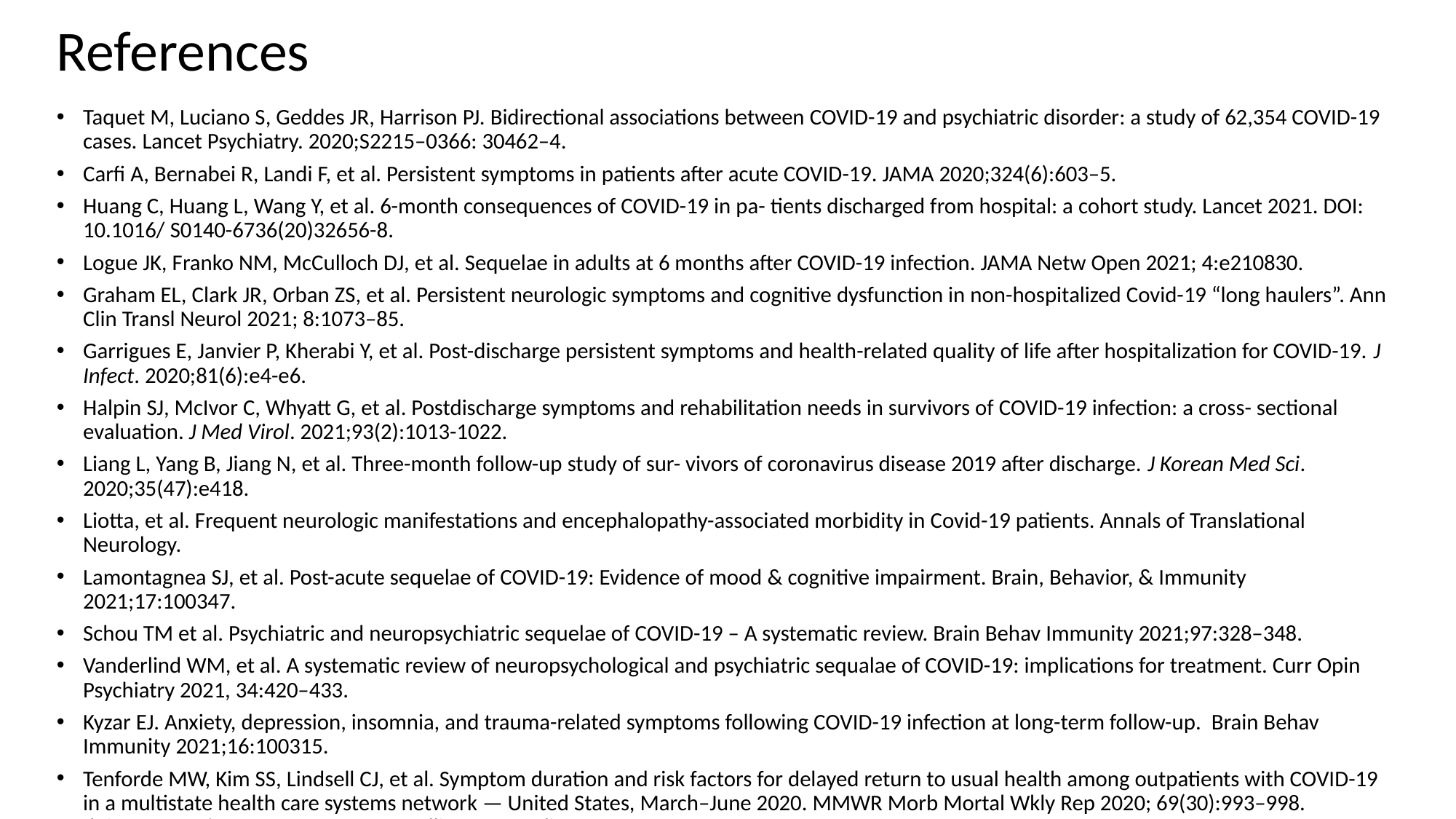

# References
Taquet M, Luciano S, Geddes JR, Harrison PJ. Bidirectional associations between COVID-19 and psychiatric disorder: a study of 62,354 COVID-19 cases. Lancet Psychiatry. 2020;S2215–0366: 30462–4.
Carfi A, Bernabei R, Landi F, et al. Persistent symptoms in patients after acute COVID-19. JAMA 2020;324(6):603–5.
Huang C, Huang L, Wang Y, et al. 6-month consequences of COVID-19 in pa- tients discharged from hospital: a cohort study. Lancet 2021. DOI: 10.1016/ S0140-6736(20)32656-8.
Logue JK, Franko NM, McCulloch DJ, et al. Sequelae in adults at 6 months after COVID-19 infection. JAMA Netw Open 2021; 4:e210830.
Graham EL, Clark JR, Orban ZS, et al. Persistent neurologic symptoms and cognitive dysfunction in non-hospitalized Covid-19 “long haulers”. Ann Clin Transl Neurol 2021; 8:1073–85.
Garrigues E, Janvier P, Kherabi Y, et al. Post-discharge persistent symptoms and health-related quality of life after hospitalization for COVID-19. J Infect. 2020;81(6):e4-e6.
Halpin SJ, McIvor C, Whyatt G, et al. Postdischarge symptoms and rehabilitation needs in survivors of COVID-19 infection: a cross- sectional evaluation. J Med Virol. 2021;93(2):1013-1022.
Liang L, Yang B, Jiang N, et al. Three-month follow-up study of sur- vivors of coronavirus disease 2019 after discharge. J Korean Med Sci. 2020;35(47):e418.
Liotta, et al. Frequent neurologic manifestations and encephalopathy-associated morbidity in Covid-19 patients. Annals of Translational Neurology.
Lamontagnea SJ, et al. Post-acute sequelae of COVID-19: Evidence of mood & cognitive impairment. Brain, Behavior, & Immunity 2021;17:100347.
Schou TM et al. Psychiatric and neuropsychiatric sequelae of COVID-19 – A systematic review. Brain Behav Immunity 2021;97:328–348.
Vanderlind WM, et al. A systematic review of neuropsychological and psychiatric sequalae of COVID-19: implications for treatment. Curr Opin Psychiatry 2021, 34:420–433.
Kyzar EJ. Anxiety, depression, insomnia, and trauma-related symptoms following COVID-19 infection at long-term follow-up.  Brain Behav Immunity 2021;16:100315.
Tenforde MW, Kim SS, Lindsell CJ, et al. Symptom duration and risk factors for delayed return to usual health among outpatients with COVID-19 in a multistate health care systems network — United States, March–June 2020. MMWR Morb Mortal Wkly Rep 2020; 69(30):993–998. doi:10.15585/mmwr.mm6930e1. Ortelli P, Ferrazzoli